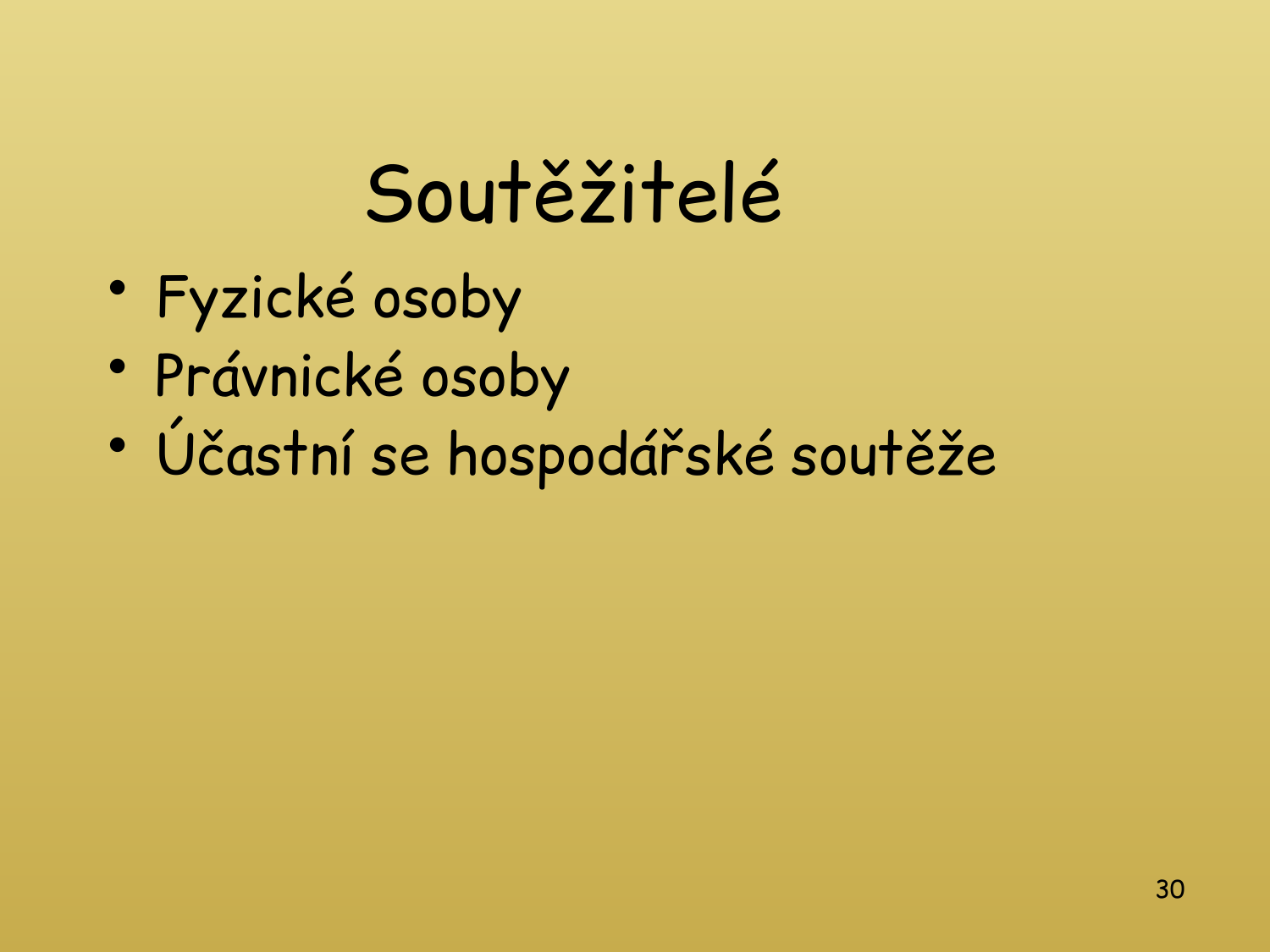

# Soutěžitelé
Fyzické osoby
Právnické osoby
Účastní se hospodářské soutěže
30